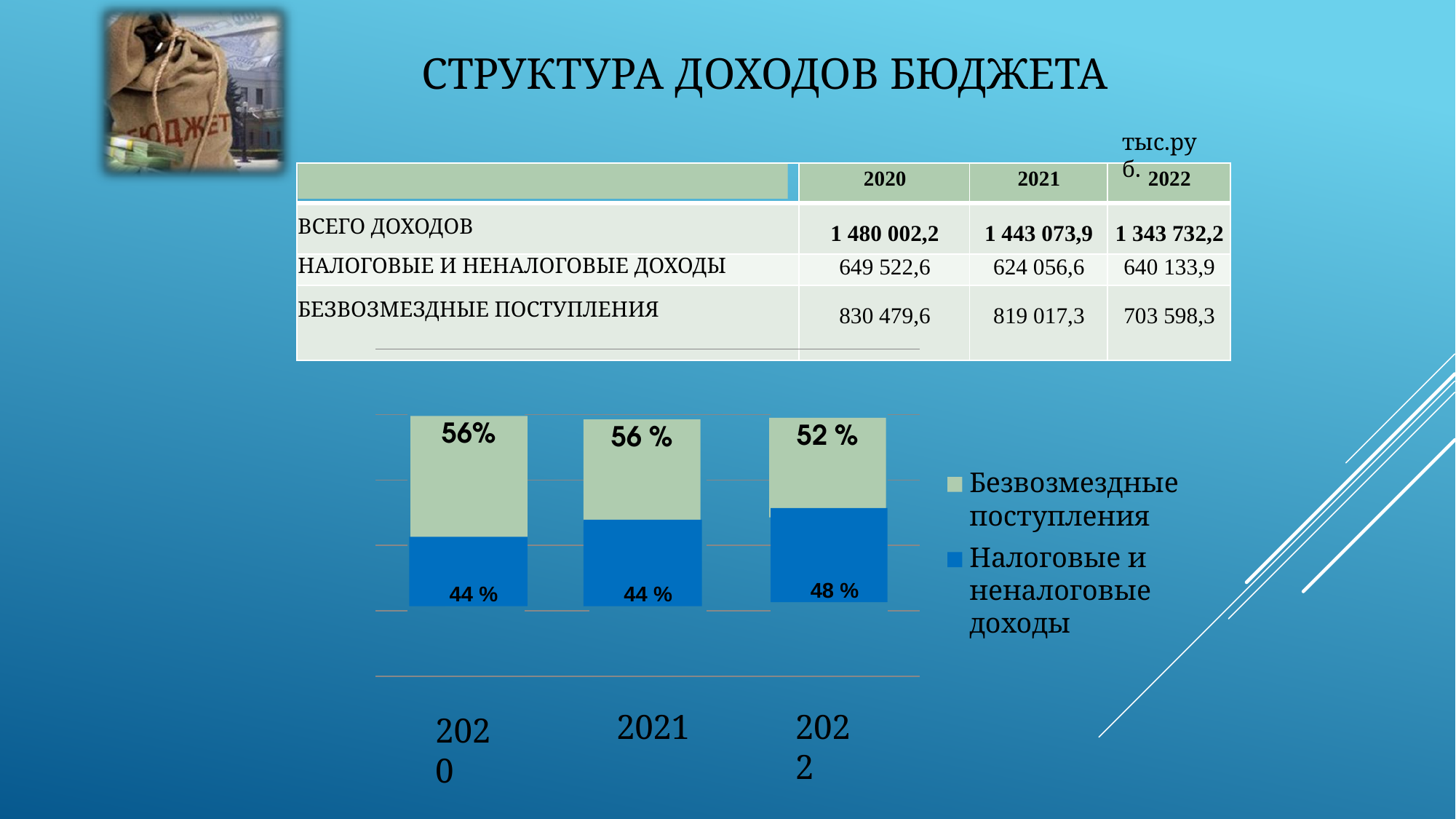

# Структура доходов бюджета
тыс.руб.
|  | 2020 | 2021 | 2022 |
| --- | --- | --- | --- |
| ВСЕГО ДОХОДОВ | 1 480 002,2 | 1 443 073,9 | 1 343 732,2 |
| НАЛОГОВЫЕ И НЕНАЛОГОВЫЕ ДОХОДЫ | 649 522,6 | 624 056,6 | 640 133,9 |
| БЕЗВОЗМЕЗДНЫЕ ПОСТУПЛЕНИЯ | 830 479,6 | 819 017,3 | 703 598,3 |

56%
52 %
56 %
Безвозмездные  поступления
Налоговые и неналоговые доходы

48 %

44 %

44 %

2022
2021
2020